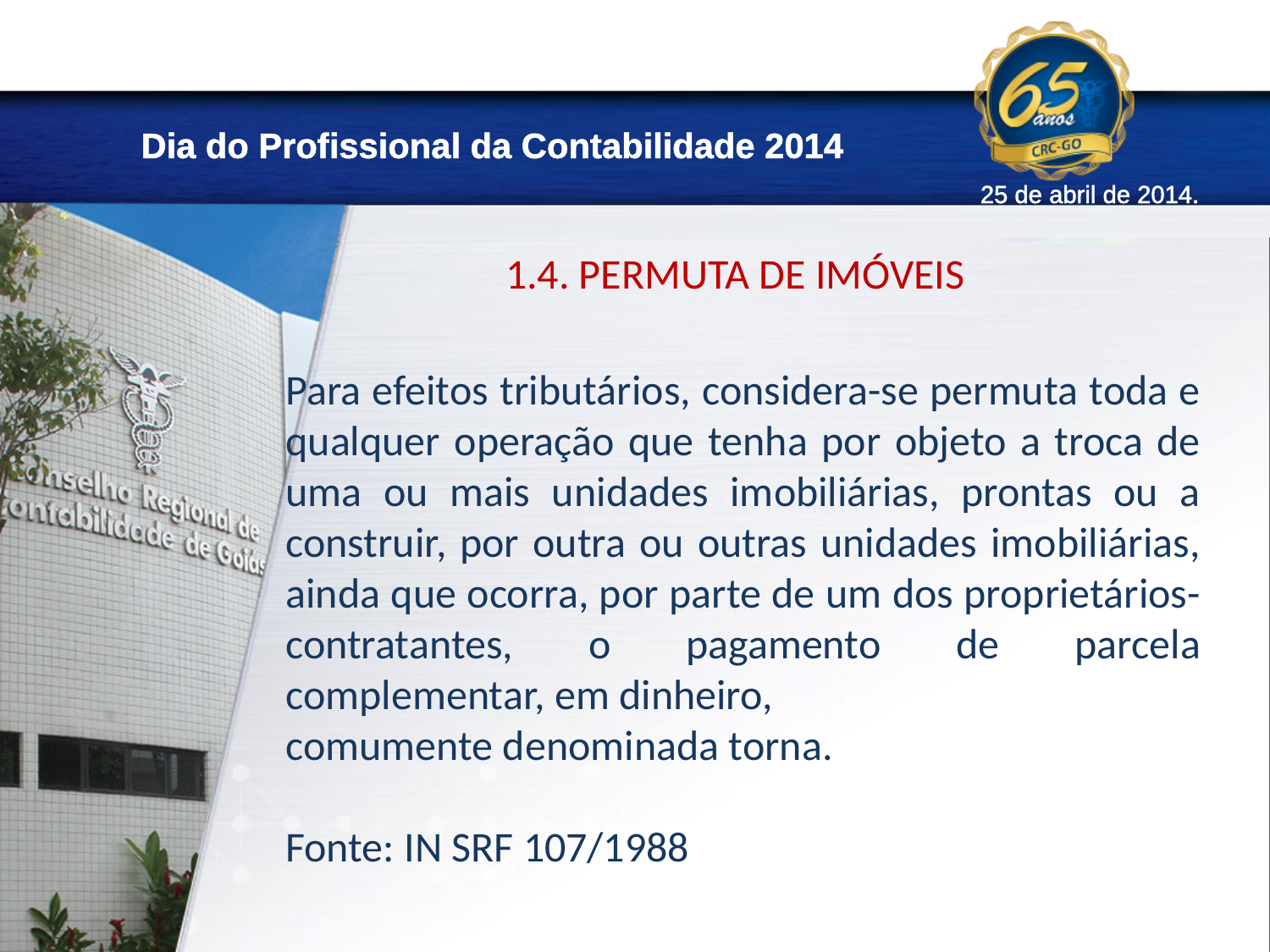

Dia do Profissional da Contabilidade 2014
25 de abril de 2014.
1.4. PERMUTA DE IMÓVEIS
Para efeitos tributários, considera-se permuta toda e qualquer operação que tenha por objeto a troca de uma ou mais unidades imobiliárias, prontas ou a construir, por outra ou outras unidades imobiliárias, ainda que ocorra, por parte de um dos proprietários-contratantes, o pagamento de parcela complementar, em dinheiro,
comumente denominada torna.

Fonte: IN SRF 107/1988